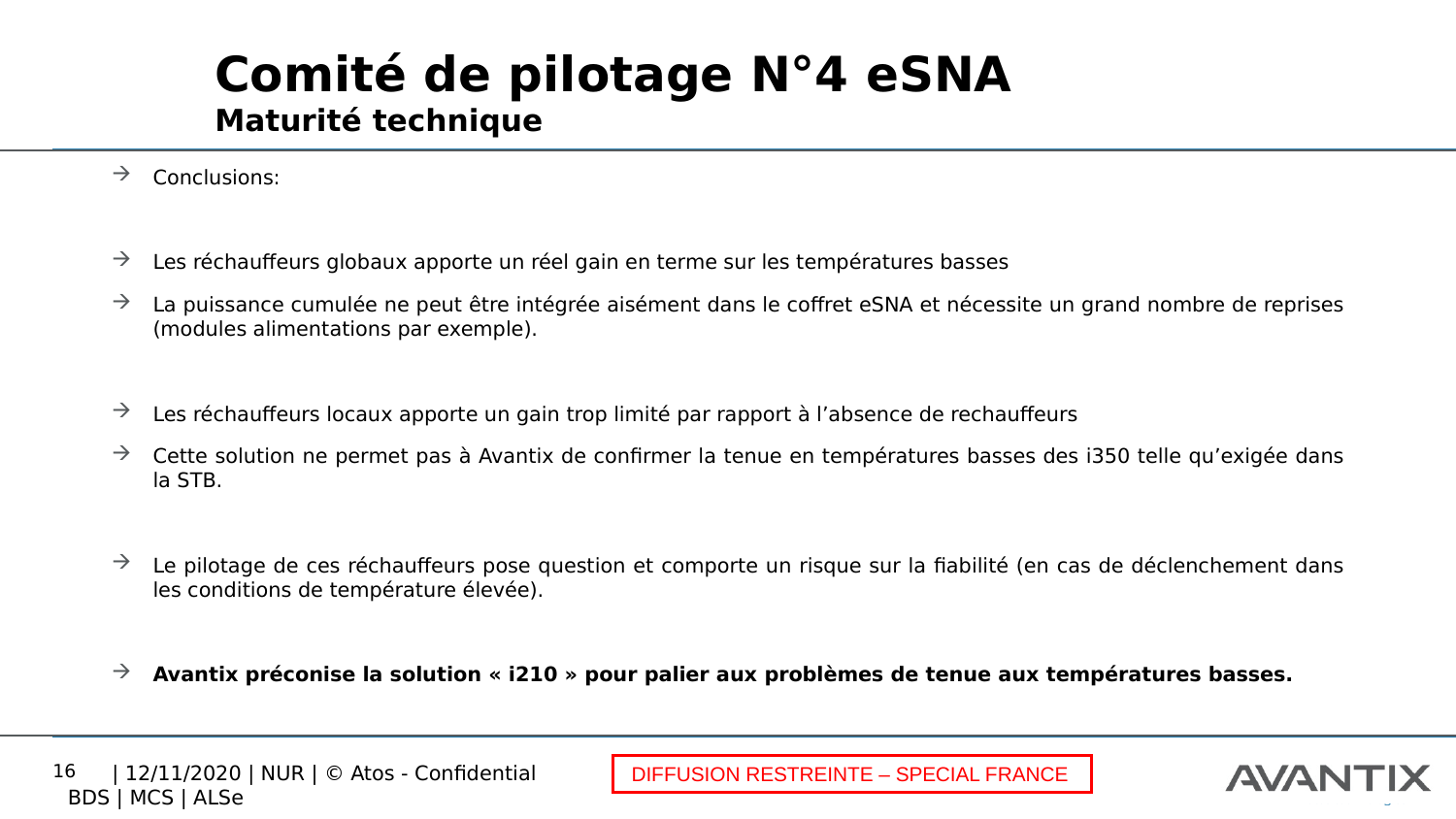

Comité de pilotage N°4 eSNA
Maturité technique
Conclusions:

Les réchauffeurs globaux apporte un réel gain en terme sur les températures basses
La puissance cumulée ne peut être intégrée aisément dans le coffret eSNA et nécessite un grand nombre de reprises (modules alimentations par exemple).

Les réchauffeurs locaux apporte un gain trop limité par rapport à l’absence de rechauffeurs
Cette solution ne permet pas à Avantix de confirmer la tenue en températures basses des i350 telle qu’exigée dans la STB.

Le pilotage de ces réchauffeurs pose question et comporte un risque sur la fiabilité (en cas de déclenchement dans les conditions de température élevée).

Avantix préconise la solution « i210 » pour palier aux problèmes de tenue aux températures basses.

16
DIFFUSION RESTREINTE – SPECIAL FRANCE